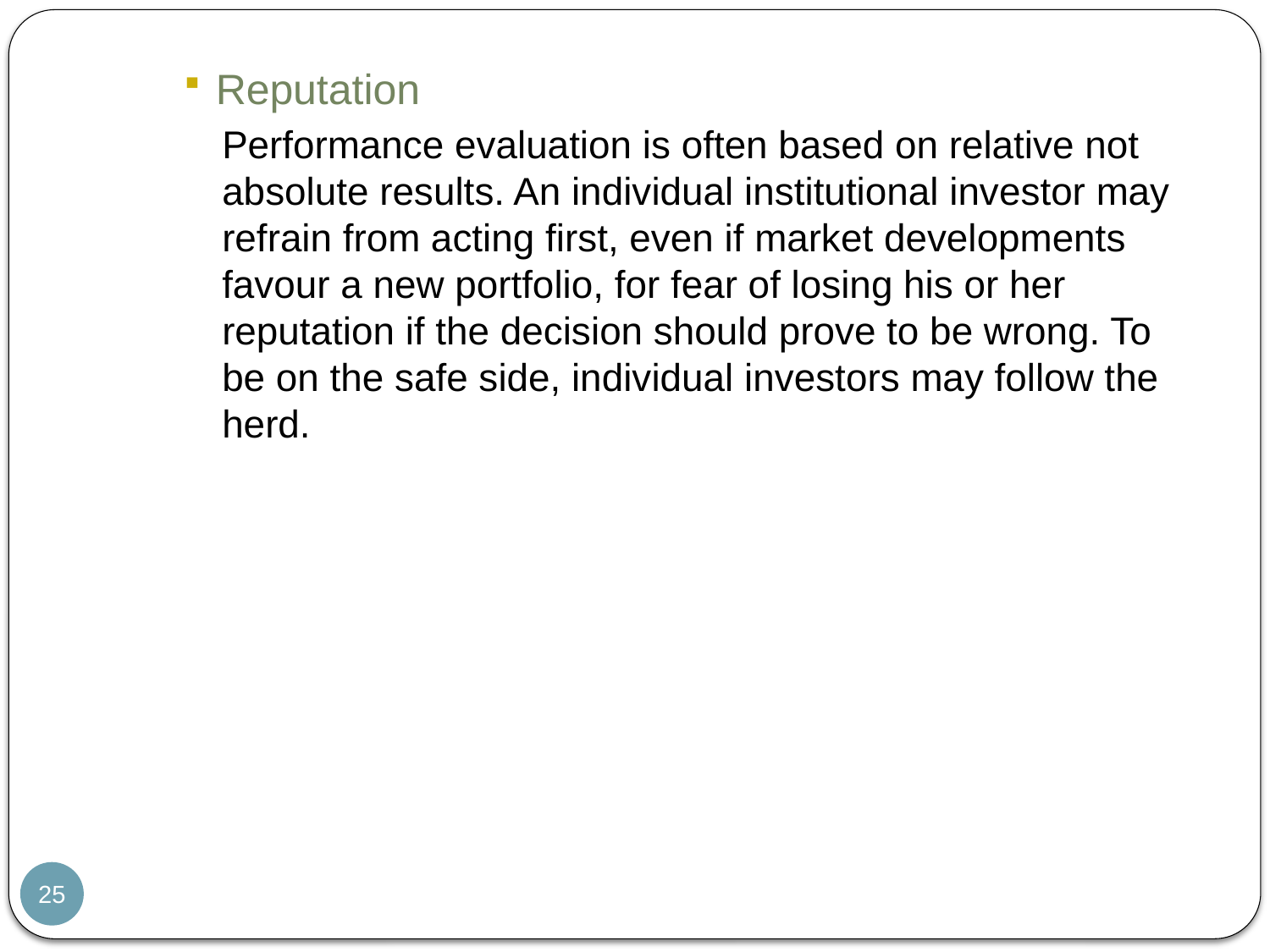

Reputation
Performance evaluation is often based on relative not absolute results. An individual institutional investor may refrain from acting first, even if market developments favour a new portfolio, for fear of losing his or her reputation if the decision should prove to be wrong. To be on the safe side, individual investors may follow the herd.

25